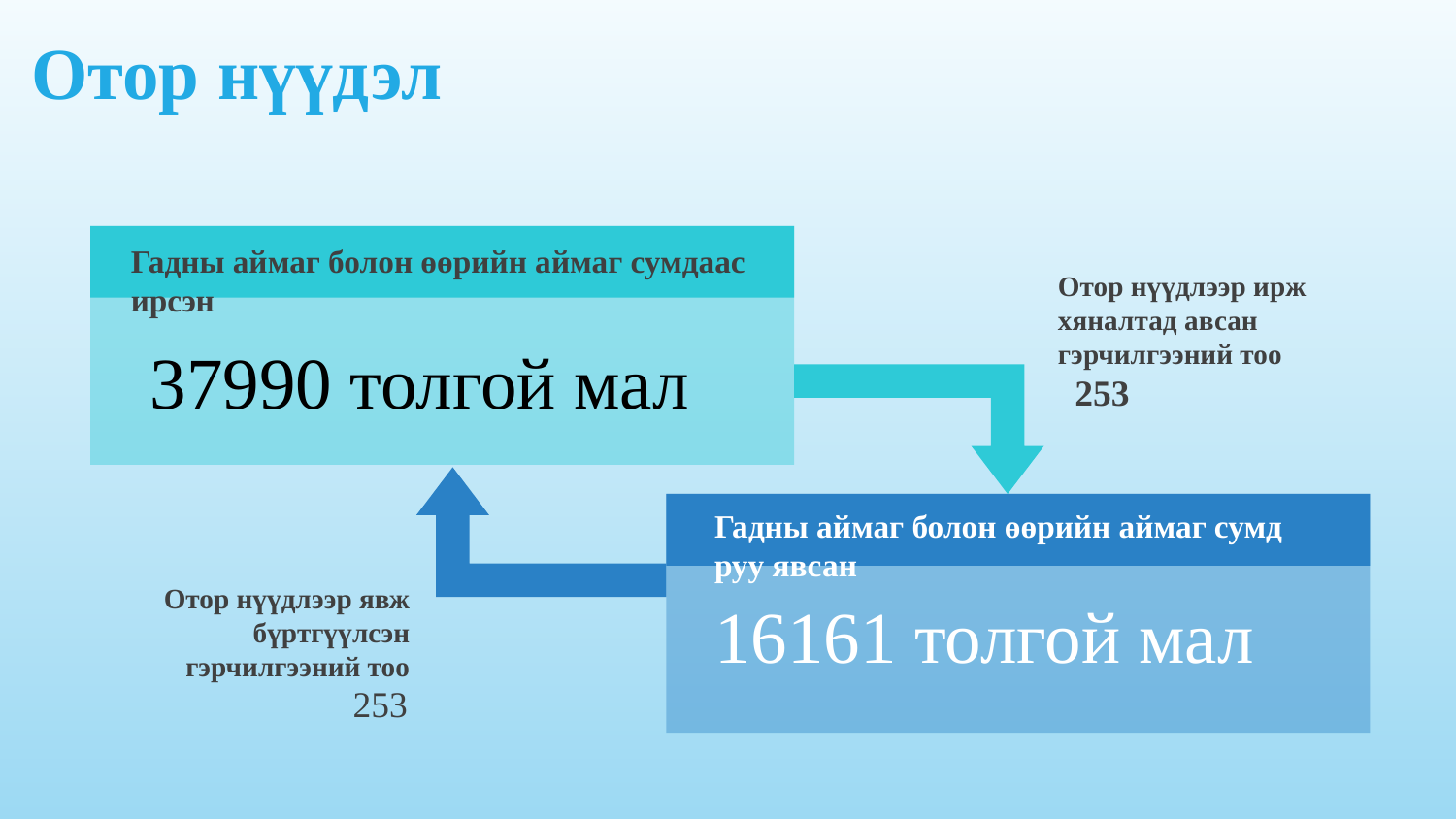

# Отор нүүдэл

Гадны аймаг болон өөрийн аймаг сумдаас ирсэн
Отор нүүдлээр ирж хяналтад авсан гэрчилгээний тоо
253
37990 толгой мал

Гадны аймаг болон өөрийн аймаг сумд руу явсан
Отор нүүдлээр явж бүртгүүлсэн гэрчилгээний тоо
253
16161 толгой мал